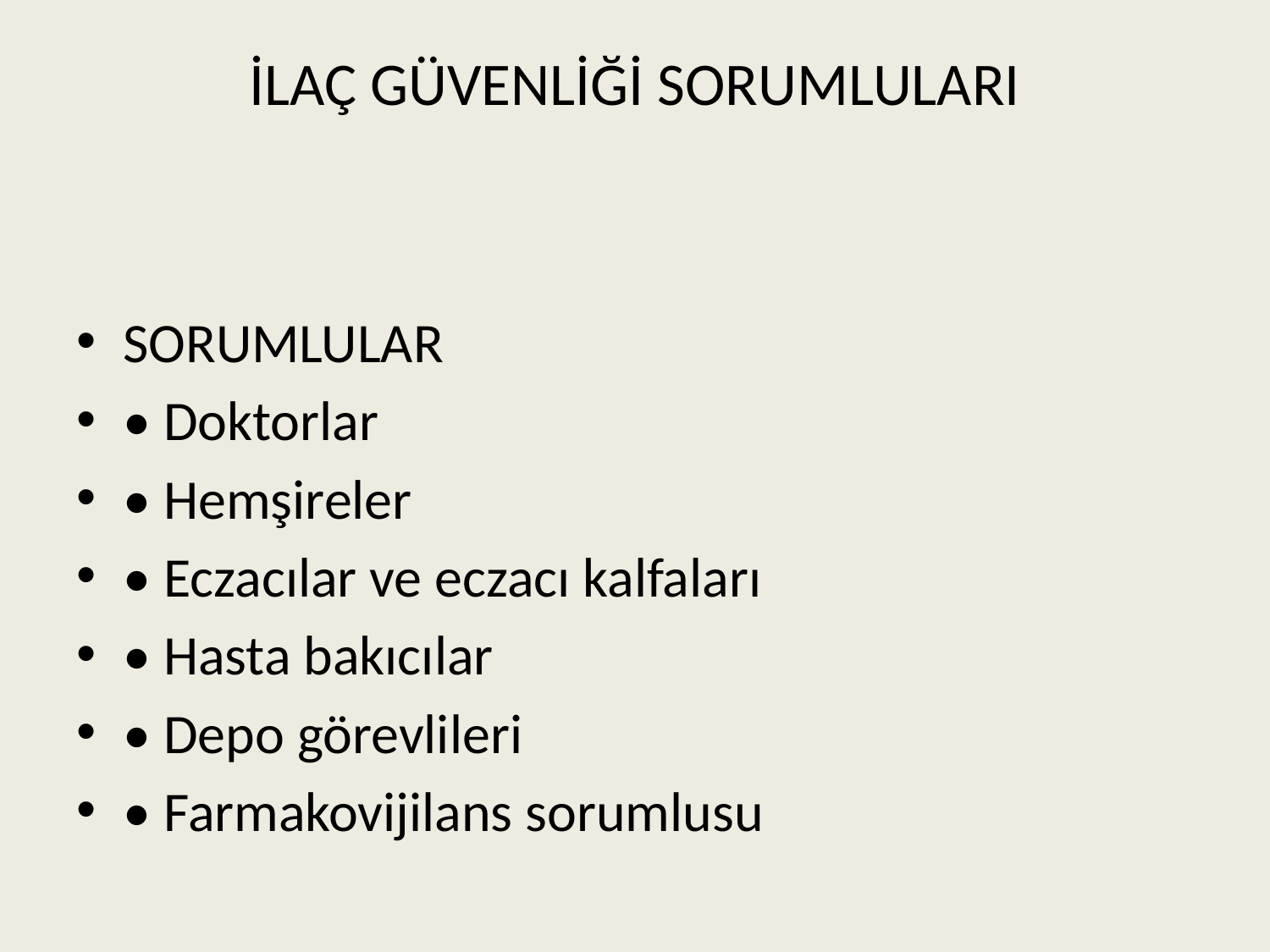

# İLAÇ GÜVENLİĞİ SORUMLULARI

SORUMLULAR
• Doktorlar
• Hemşireler
• Eczacılar ve eczacı kalfaları
• Hasta bakıcılar
• Depo görevlileri
• Farmakovijilans sorumlusu